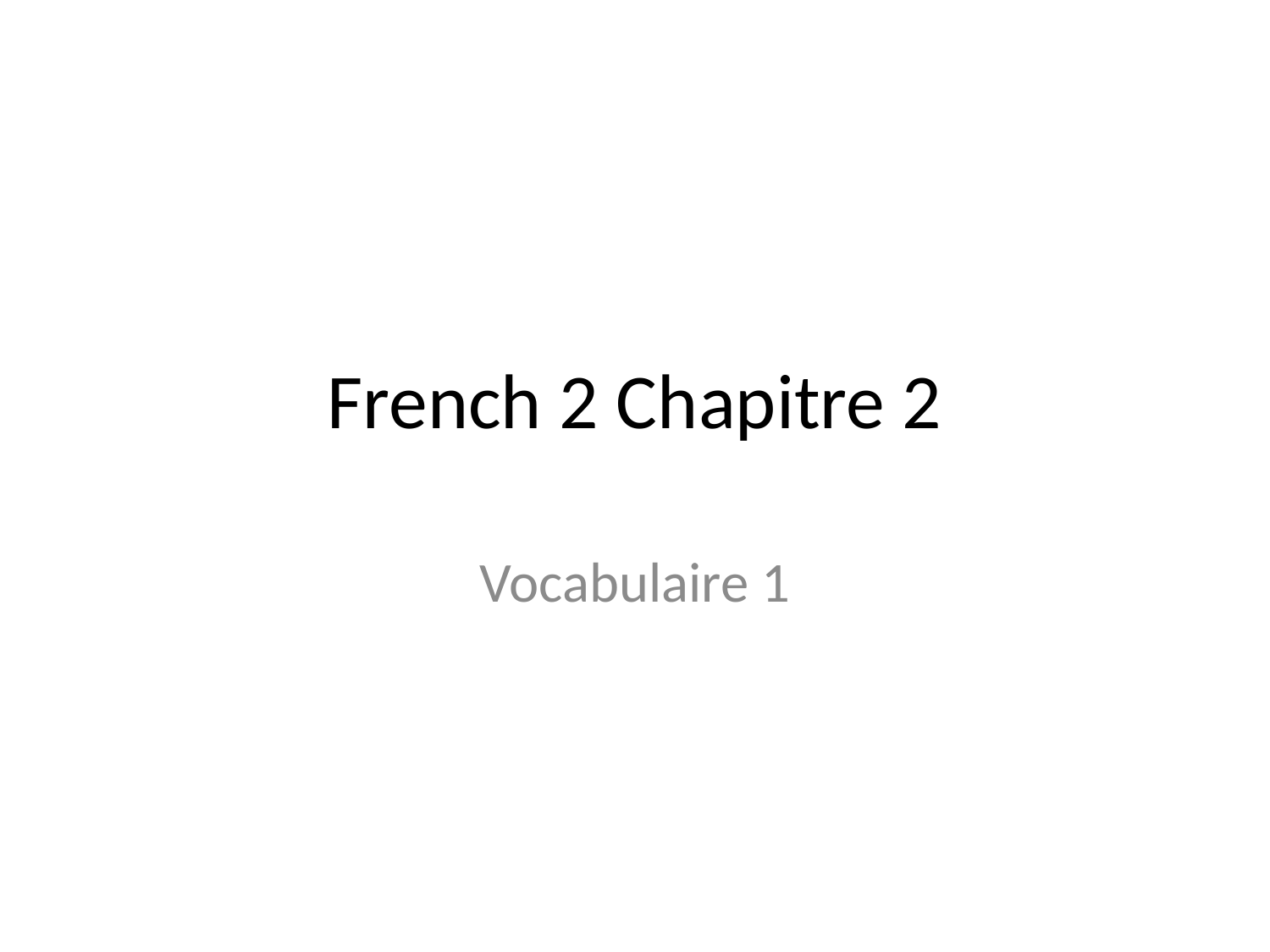

# French 2 Chapitre 2
Vocabulaire 1